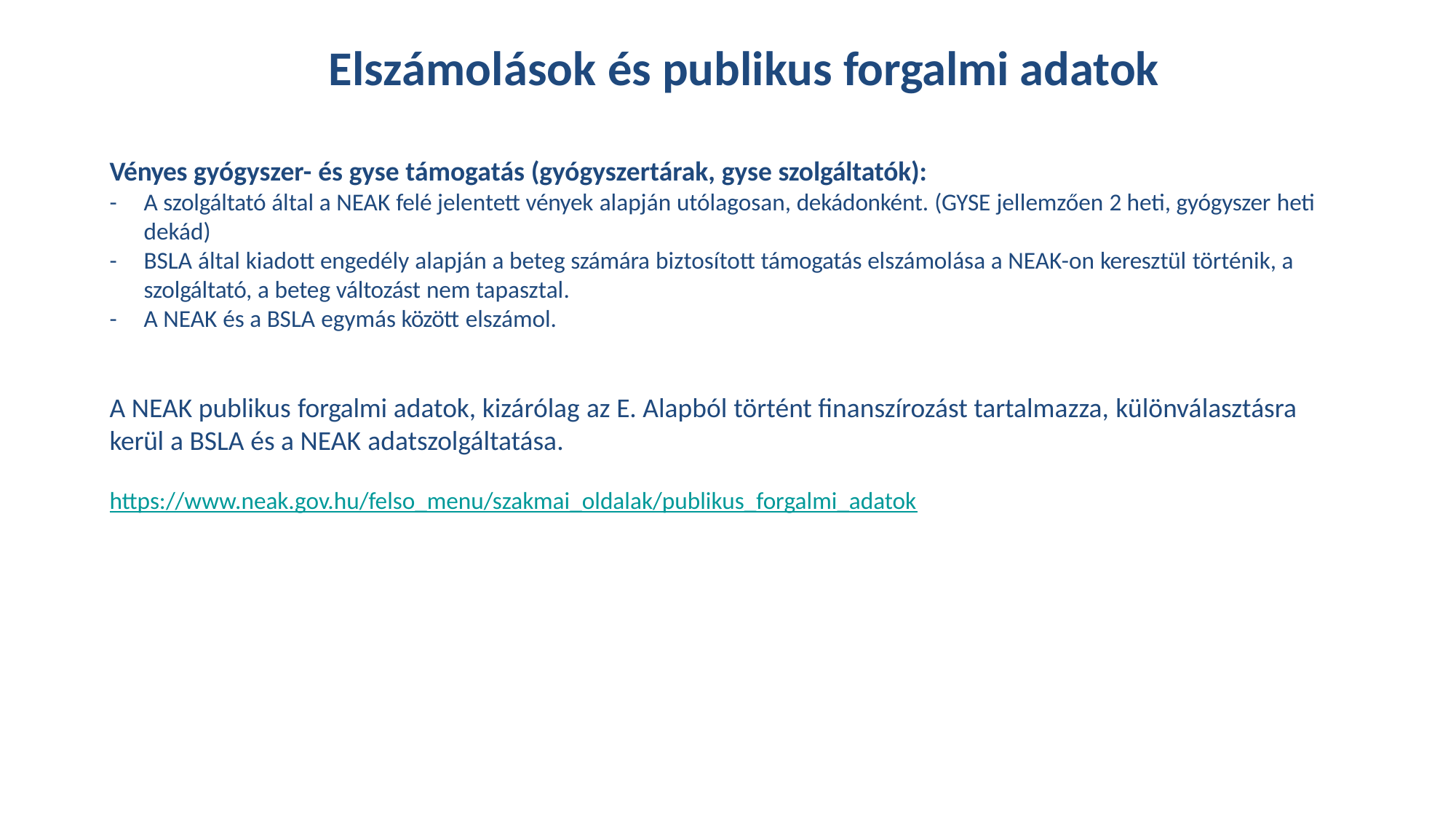

Elszámolások és publikus forgalmi adatok
Vényes gyógyszer- és gyse támogatás (gyógyszertárak, gyse szolgáltatók):
- A szolgáltató által a NEAK felé jelentett vények alapján utólagosan, dekádonként. (GYSE jellemzően 2 heti, gyógyszer heti
dekád)
- BSLA által kiadott engedély alapján a beteg számára biztosított támogatás elszámolása a NEAK-on keresztül történik, a
szolgáltató, a beteg változást nem tapasztal.
- A NEAK és a BSLA egymás között elszámol.
A NEAK publikus forgalmi adatok, kizárólag az E. Alapból történt finanszírozást tartalmazza, különválasztásra
kerül a BSLA és a NEAK adatszolgáltatása.
https://www.neak.gov.hu/felso_menu/szakmai_oldalak/publikus_forgalmi_adatok